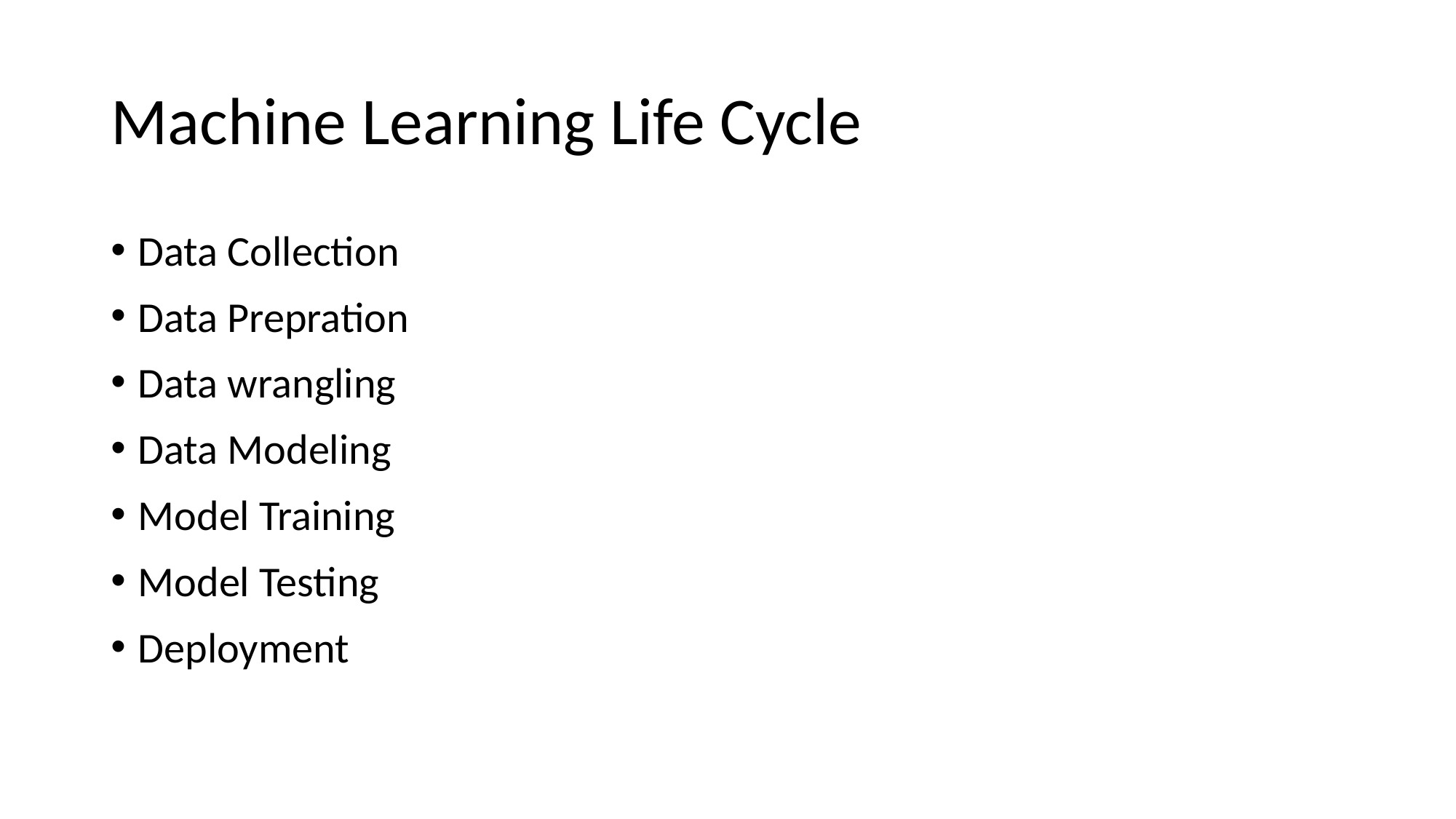

# Machine Learning Life Cycle
Data Collection
Data Prepration
Data wrangling
Data Modeling
Model Training
Model Testing
Deployment